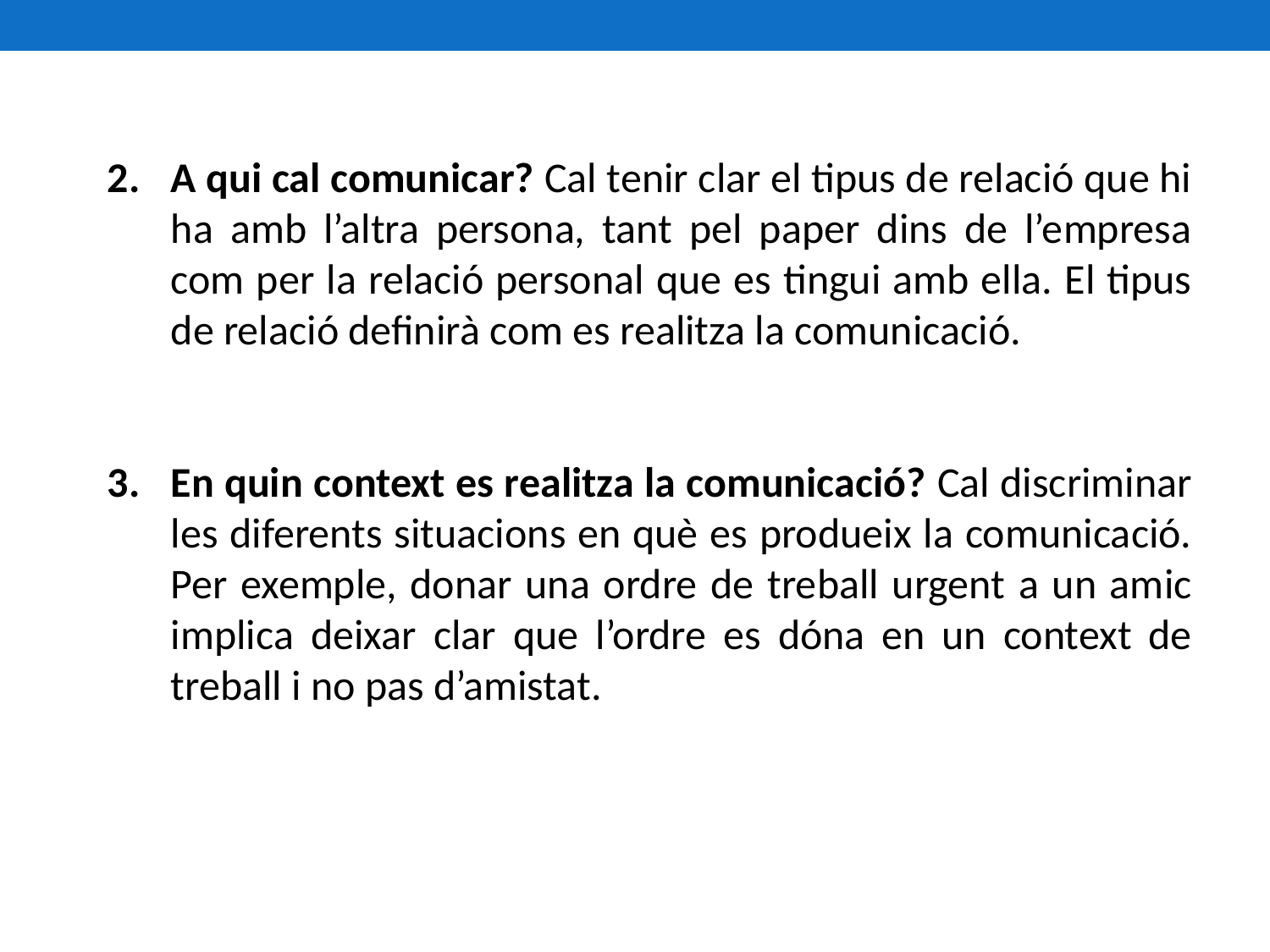

A qui cal comunicar? Cal tenir clar el tipus de relació que hi ha amb l’altra persona, tant pel paper dins de l’empresa com per la relació personal que es tingui amb ella. El tipus de relació definirà com es realitza la comunicació.

En quin context es realitza la comunicació? Cal discriminar les diferents situacions en què es produeix la comunicació. Per exemple, donar una ordre de treball urgent a un amic implica deixar clar que l’ordre es dóna en un context de treball i no pas d’amistat.